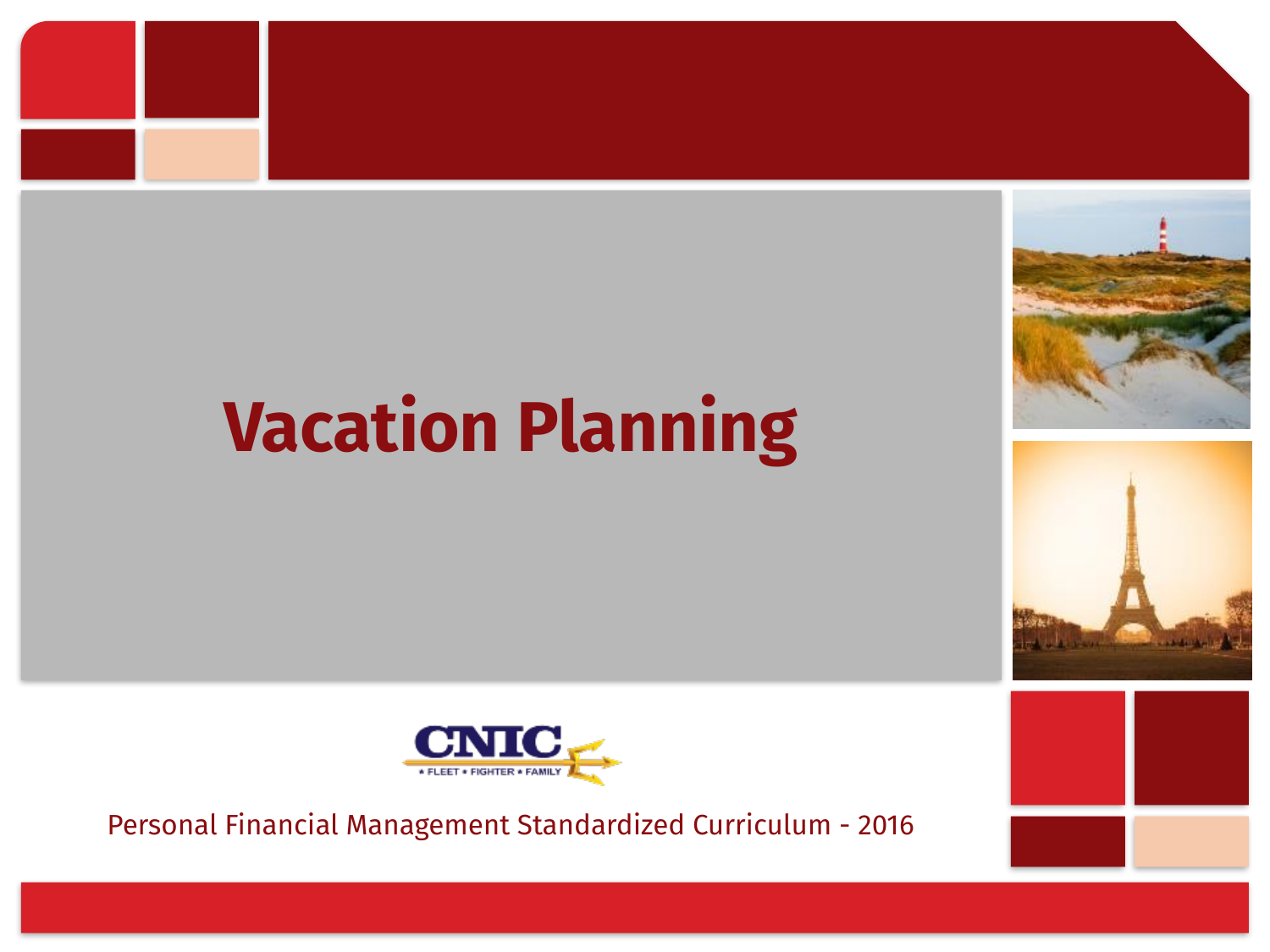

# Vacation Planning
Personal Financial Management Standardized Curriculum - 2016